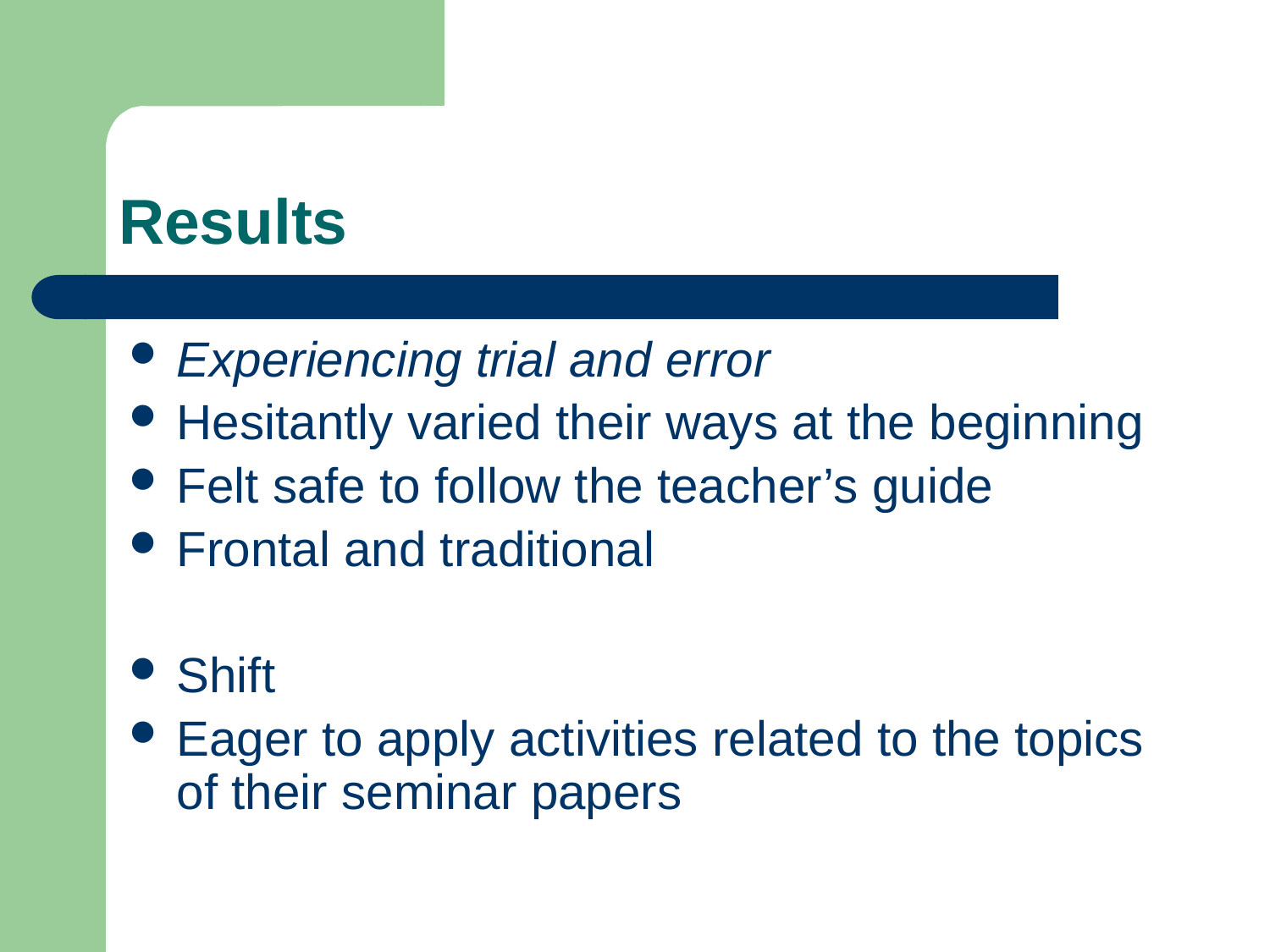

# Results
Experiencing trial and error
Hesitantly varied their ways at the beginning
Felt safe to follow the teacher’s guide
Frontal and traditional

Shift
Eager to apply activities related to the topics of their seminar papers